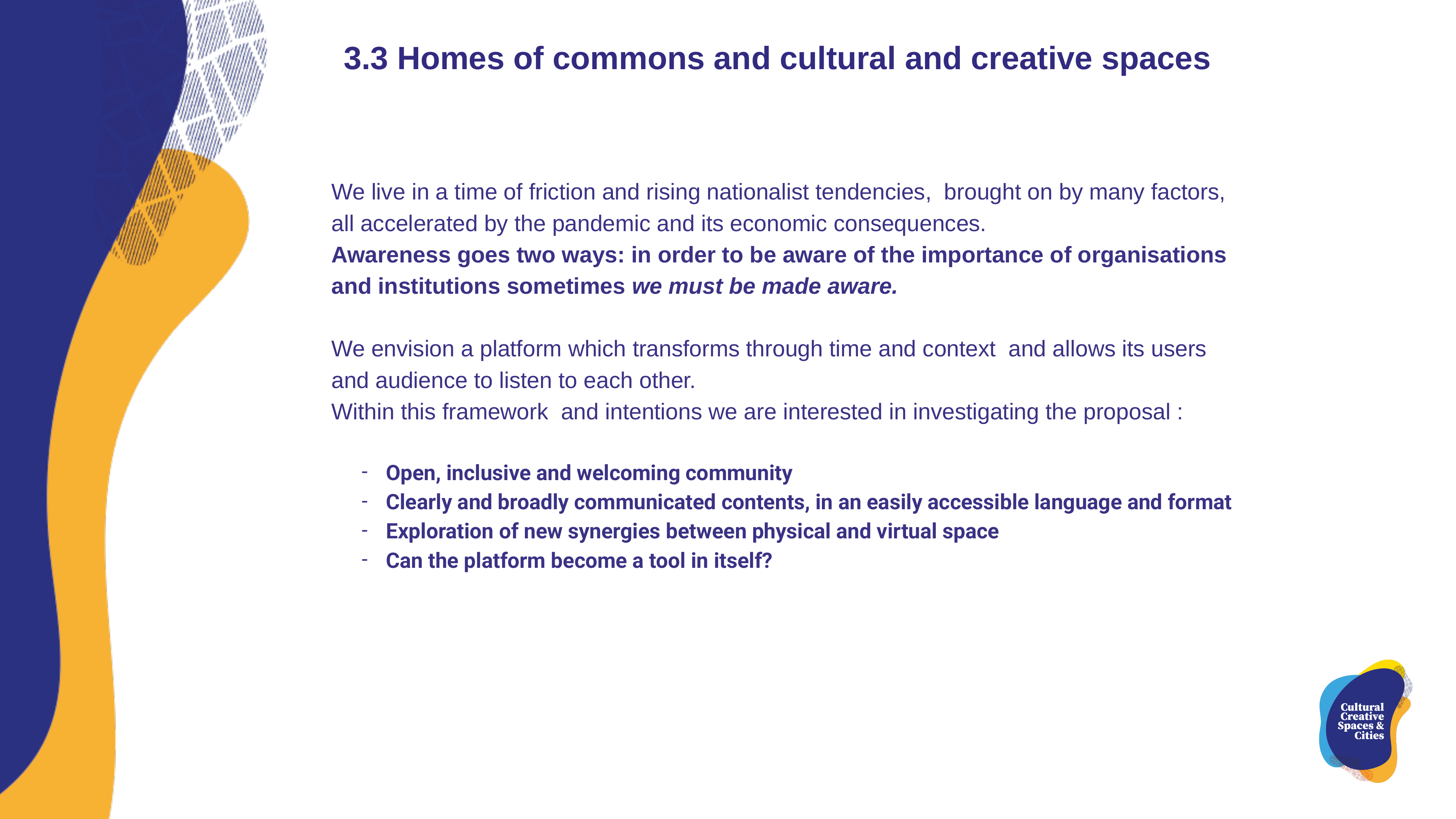

3.3 Homes of commons and cultural and creative spaces
We live in a time of friction and rising nationalist tendencies,  brought on by many factors, all accelerated by the pandemic and its economic consequences.
Awareness goes two ways: in order to be aware of the importance of organisations and institutions sometimes we must be made aware.

We envision a platform which transforms through time and context  and allows its users and audience to listen to each other.
Within this framework  and intentions we are interested in investigating the proposal :

Open, inclusive and welcoming community
Clearly and broadly communicated contents, in an easily accessible language and format
Exploration of new synergies between physical and virtual space
Can the platform become a tool in itself?